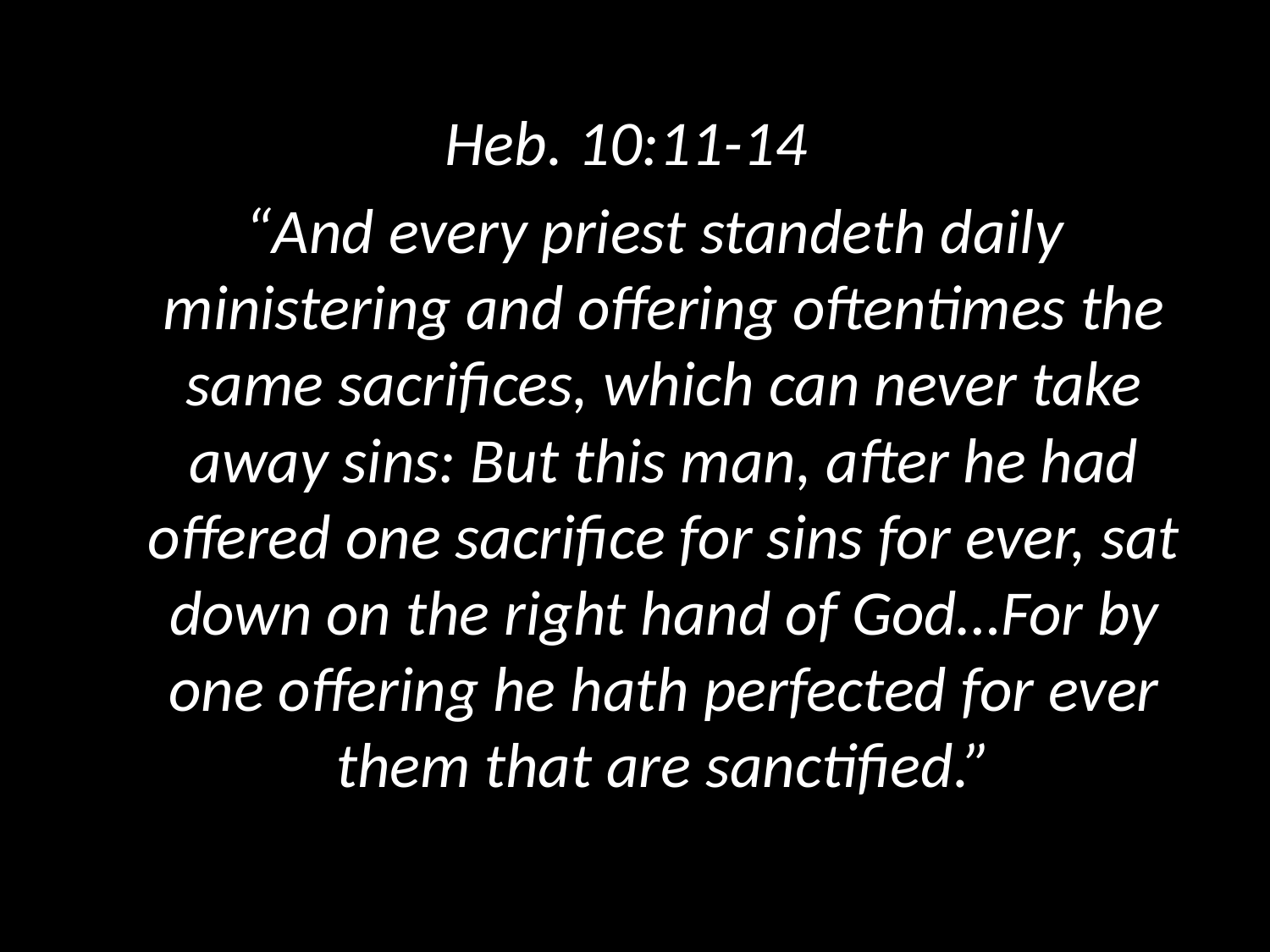

Heb. 10:11-14
  “And every priest standeth daily ministering and offering oftentimes the same sacrifices, which can never take away sins: But this man, after he had offered one sacrifice for sins for ever, sat down on the right hand of God…For by one offering he hath perfected for ever them that are sanctified.”